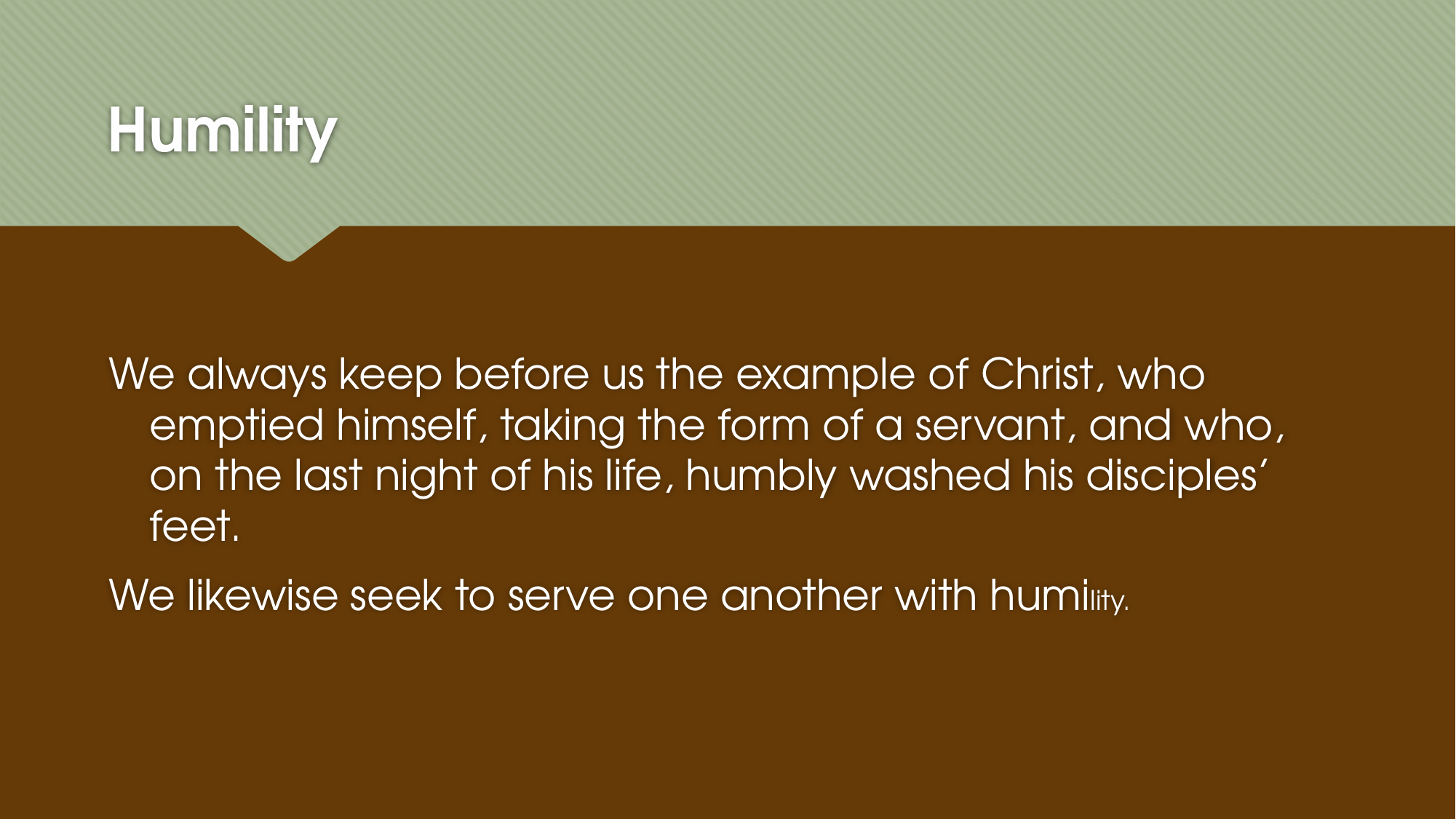

# Humility
We always keep before us the example of Christ, who emptied himself, taking the form of a servant, and who, on the last night of his life, humbly washed his disciples’ feet.
We likewise seek to serve one another with humility.